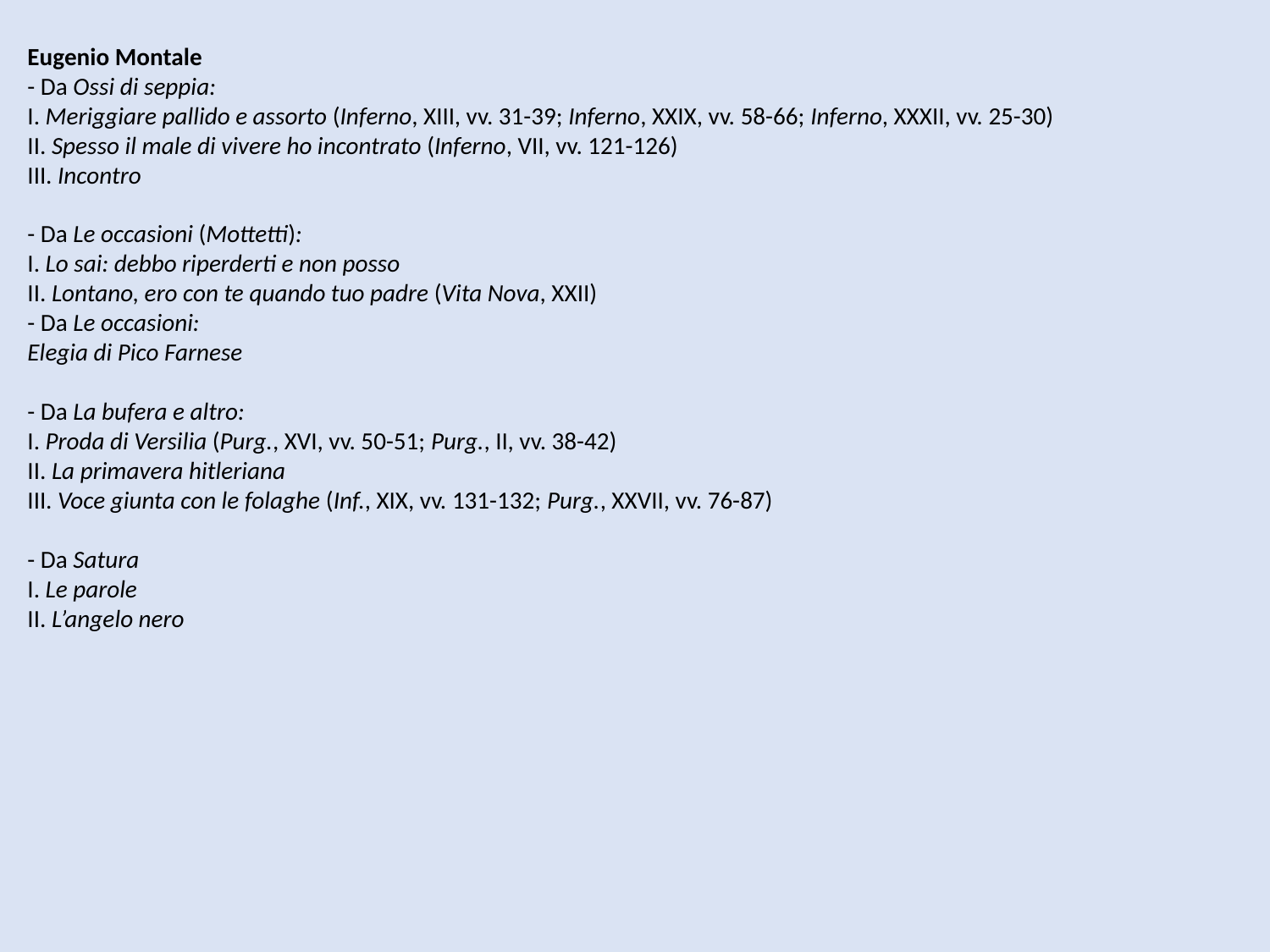

Eugenio Montale
- Da Ossi di seppia:
I. Meriggiare pallido e assorto (Inferno, XIII, vv. 31-39; Inferno, XXIX, vv. 58-66; Inferno, XXXII, vv. 25-30)
II. Spesso il male di vivere ho incontrato (Inferno, VII, vv. 121-126)
III. Incontro

- Da Le occasioni (Mottetti):
I. Lo sai: debbo riperderti e non posso
II. Lontano, ero con te quando tuo padre (Vita Nova, XXII)
- Da Le occasioni:
Elegia di Pico Farnese

- Da La bufera e altro:
I. Proda di Versilia (Purg., XVI, vv. 50-51; Purg., II, vv. 38-42)
II. La primavera hitleriana
III. Voce giunta con le folaghe (Inf., XIX, vv. 131-132; Purg., XXVII, vv. 76-87)

- Da Satura
I. Le parole
II. L’angelo nero